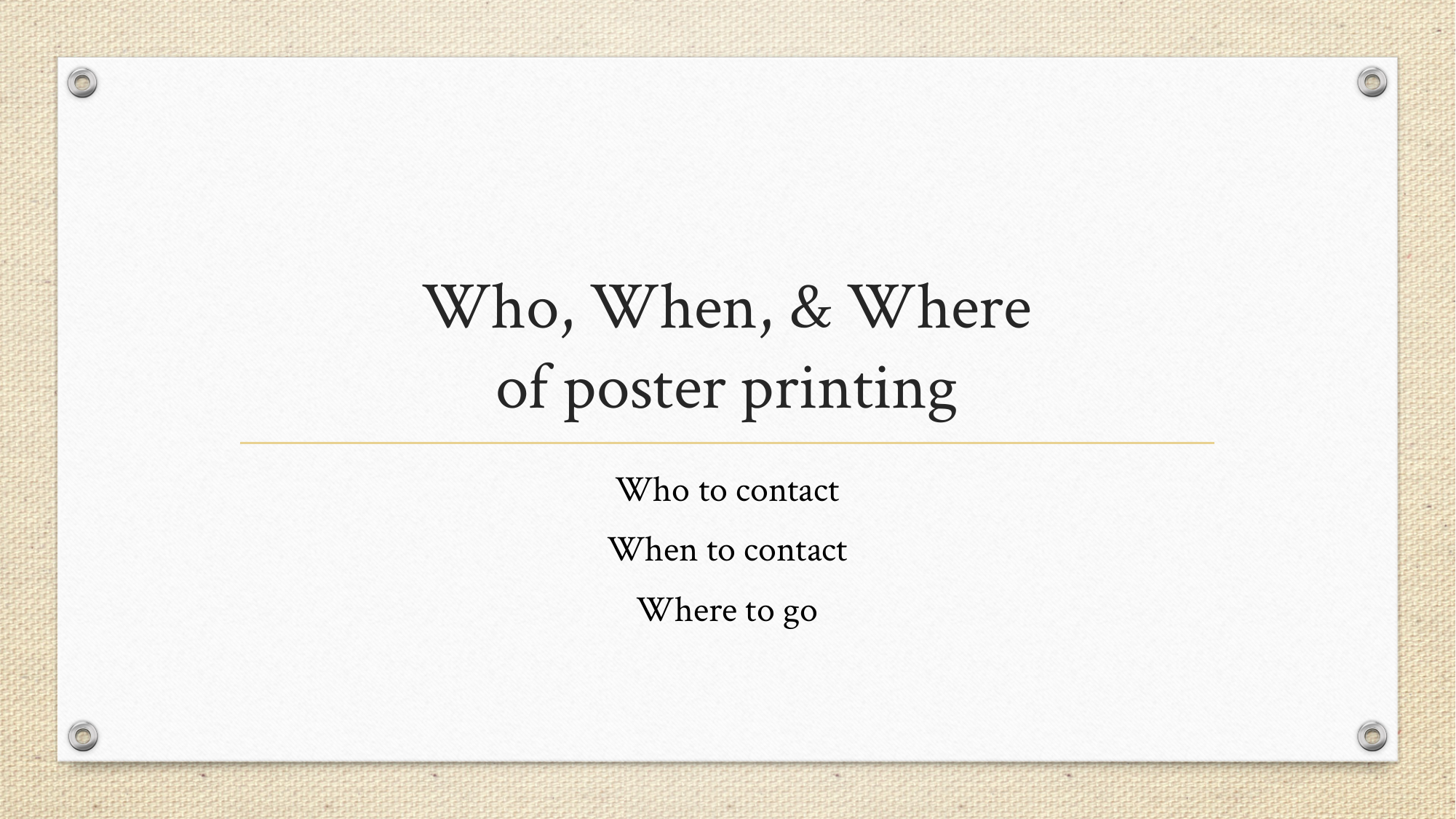

# Who, When, & Where of poster printing
Who to contact
When to contact
Where to go